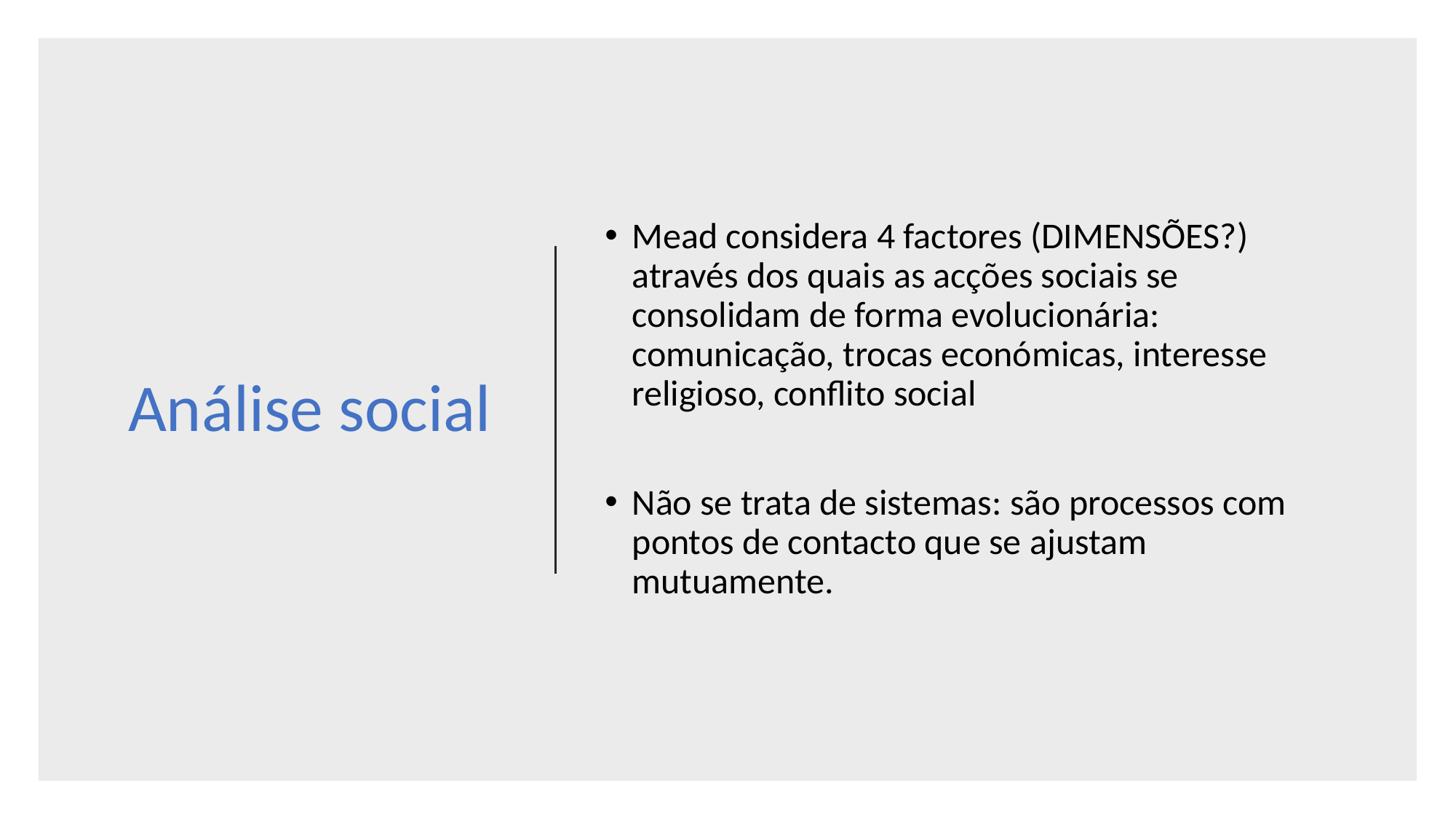

# Análise social
Mead considera 4 factores (DIMENSÕES?) através dos quais as acções sociais se consolidam de forma evolucionária: comunicação, trocas económicas, interesse religioso, conflito social

Não se trata de sistemas: são processos com pontos de contacto que se ajustam mutuamente.